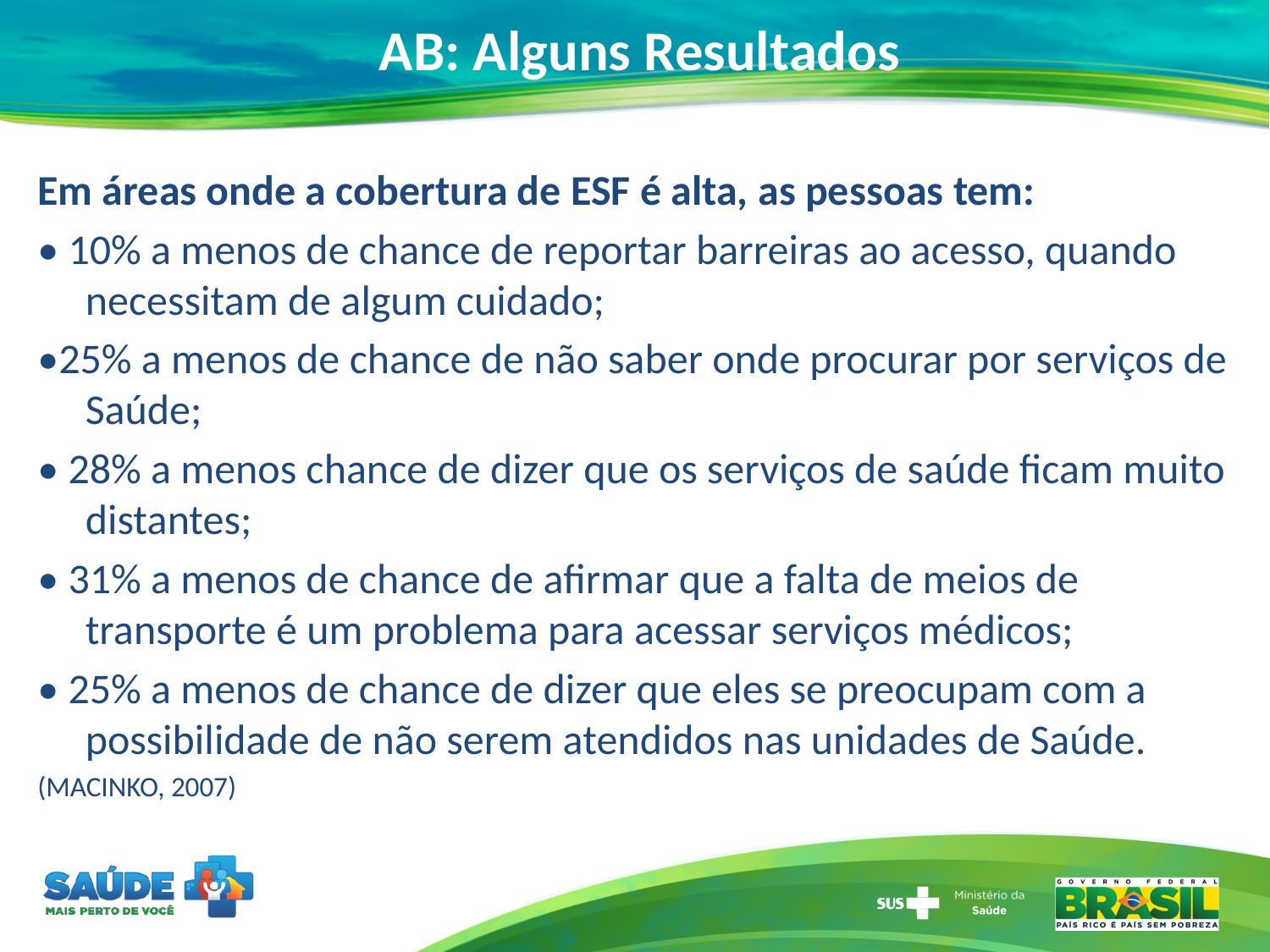

# AB: Alguns Resultados
Em áreas onde a cobertura de ESF é alta, as pessoas tem:
• 10% a menos de chance de reportar barreiras ao acesso, quando necessitam de algum cuidado;
•25% a menos de chance de não saber onde procurar por serviços de Saúde;
• 28% a menos chance de dizer que os serviços de saúde ficam muito distantes;
• 31% a menos de chance de afirmar que a falta de meios de transporte é um problema para acessar serviços médicos;
• 25% a menos de chance de dizer que eles se preocupam com a possibilidade de não serem atendidos nas unidades de Saúde.
(MACINKO, 2007)